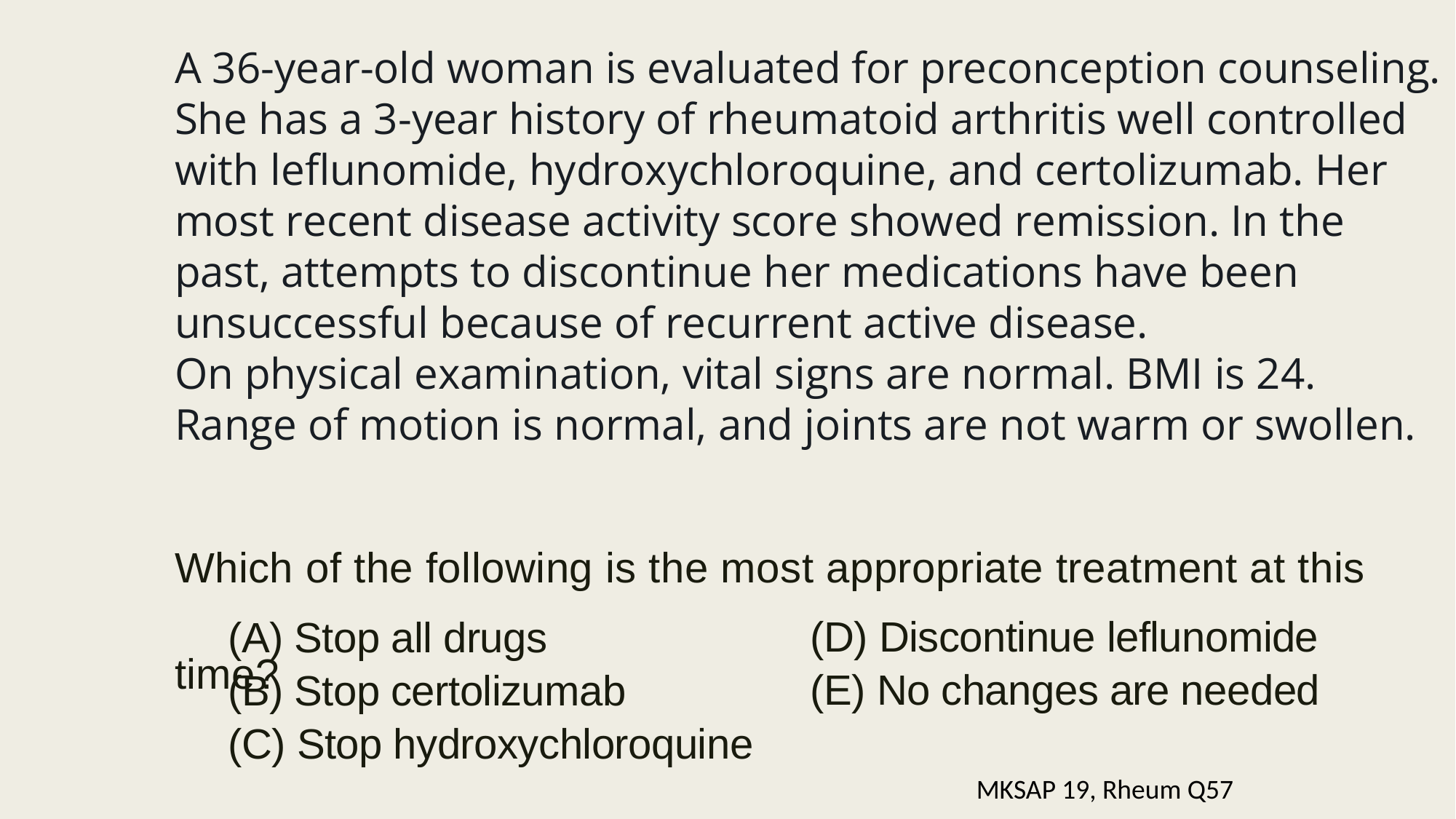

A 36-year-old woman is evaluated for preconception counseling. She has a 3-year history of rheumatoid arthritis well controlled with leflunomide, hydroxychloroquine, and certolizumab. Her most recent disease activity score showed remission. In the past, attempts to discontinue her medications have been unsuccessful because of recurrent active disease.
On physical examination, vital signs are normal. BMI is 24. Range of motion is normal, and joints are not warm or swollen.

Which of the following is the most appropriate treatment at this time?
(D) Discontinue leflunomide
(E) No changes are needed
(A) Stop all drugs
(B) Stop certolizumab
(C) Stop hydroxychloroquine
MKSAP 19, Rheum Q57